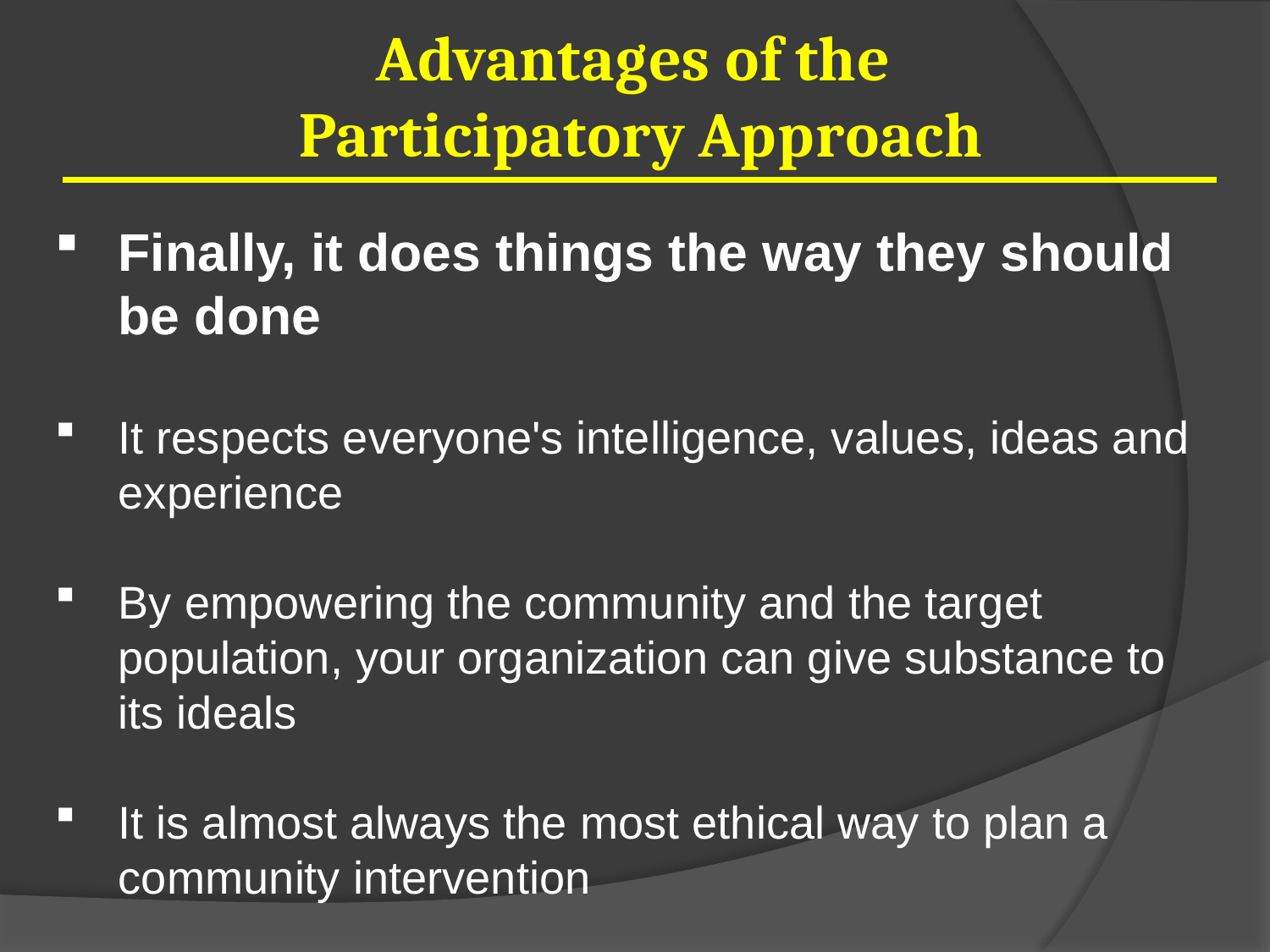

Advantages of the
Participatory Approach
Finally, it does things the way they should be done

It respects everyone's intelligence, values, ideas and experience

By empowering the community and the target population, your organization can give substance to its ideals

It is almost always the most ethical way to plan a community intervention